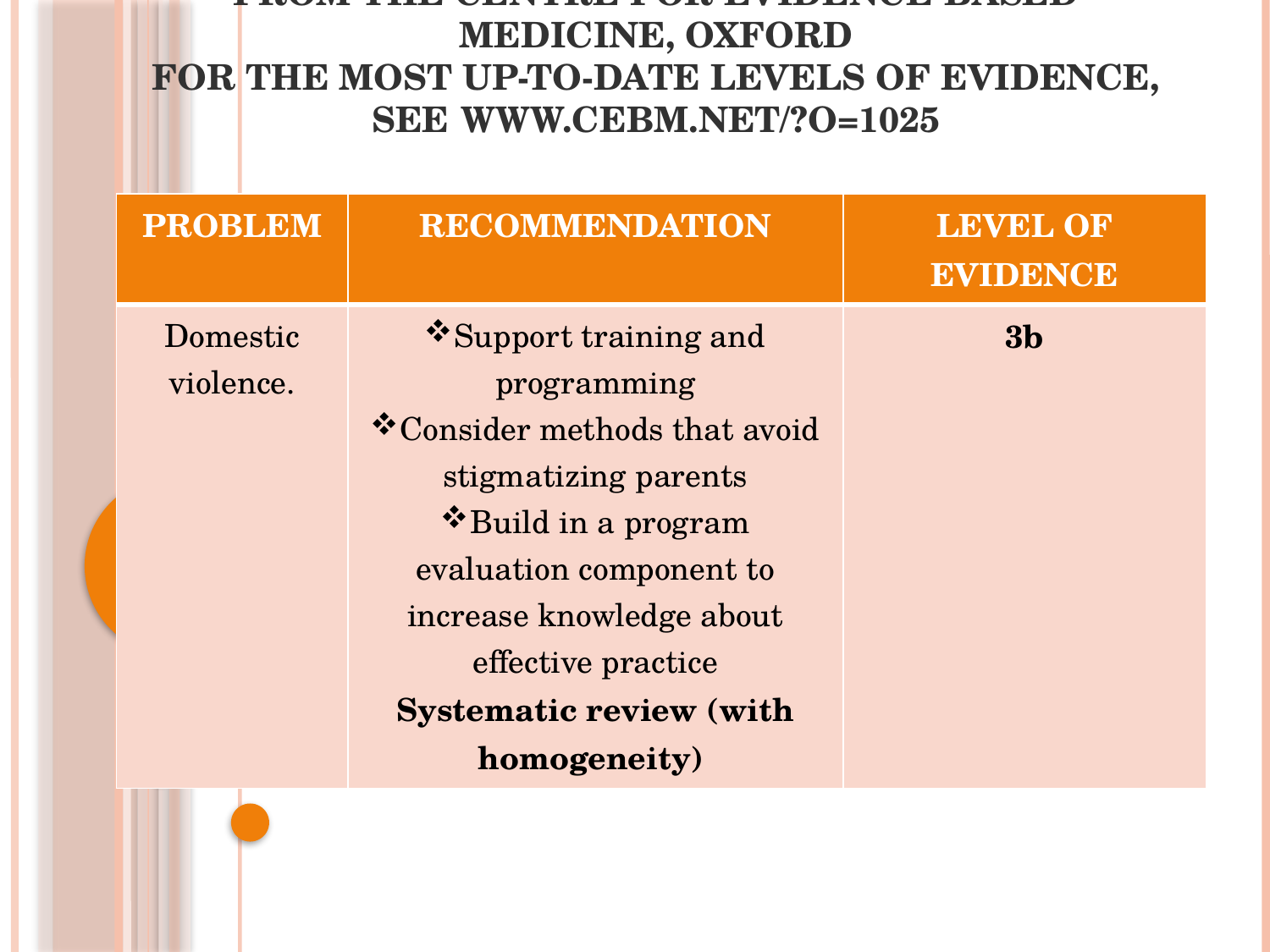

# From the Centre for Evidence-Based Medicine, Oxford For the most up-to-date levels of evidence, see www.cebm.net/?o=1025
| PROBLEM | RECOMMENDATION | LEVEL OF EVIDENCE |
| --- | --- | --- |
| Domestic violence. | Support training and programming Consider methods that avoid stigmatizing parents Build in a program evaluation component to increase knowledge about effective practice Systematic review (with homogeneity) | 3b |